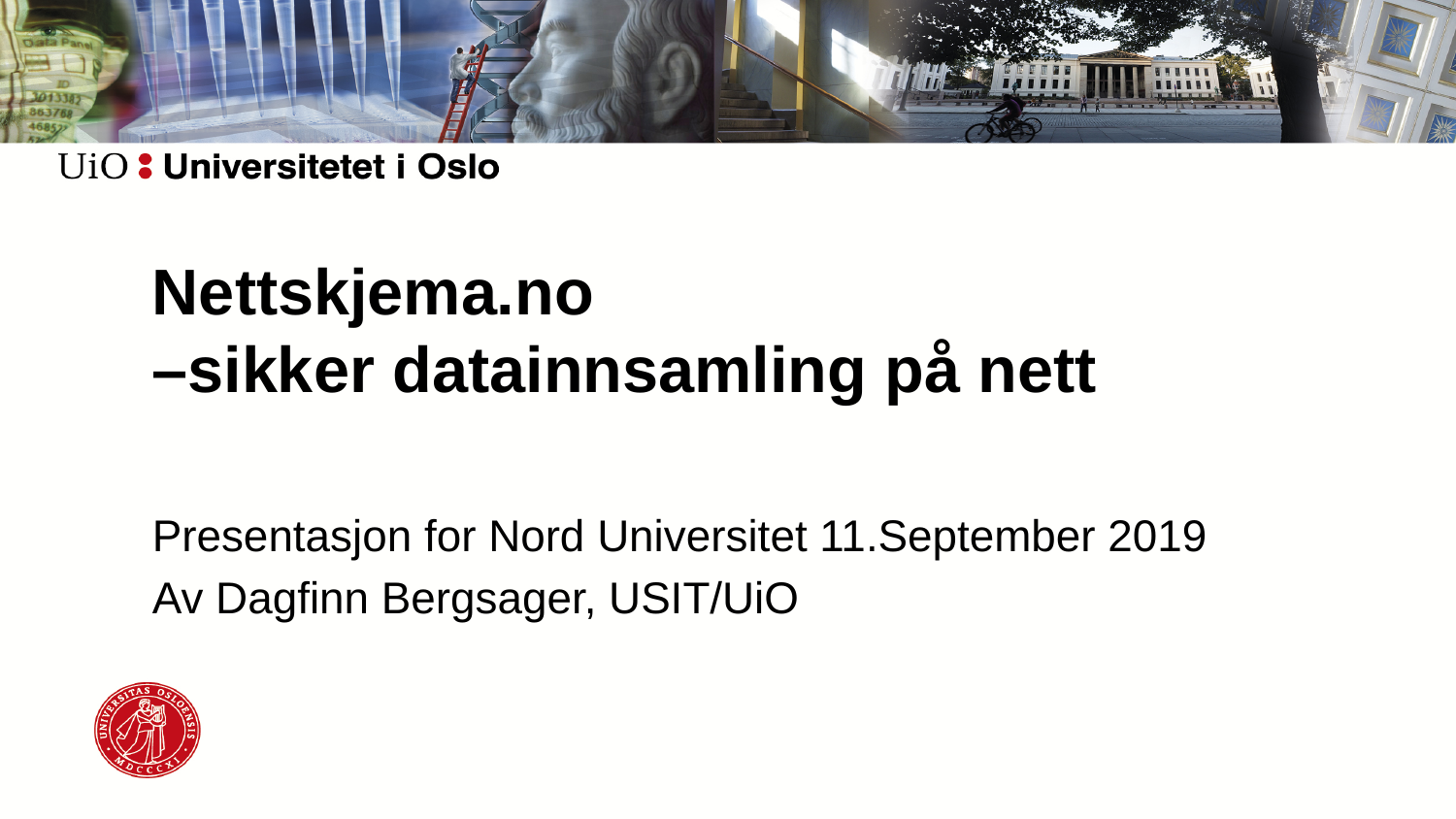

# Nettskjema.no –sikker datainnsamling på nett
Presentasjon for Nord Universitet 11.September 2019
Av Dagfinn Bergsager, USIT/UiO